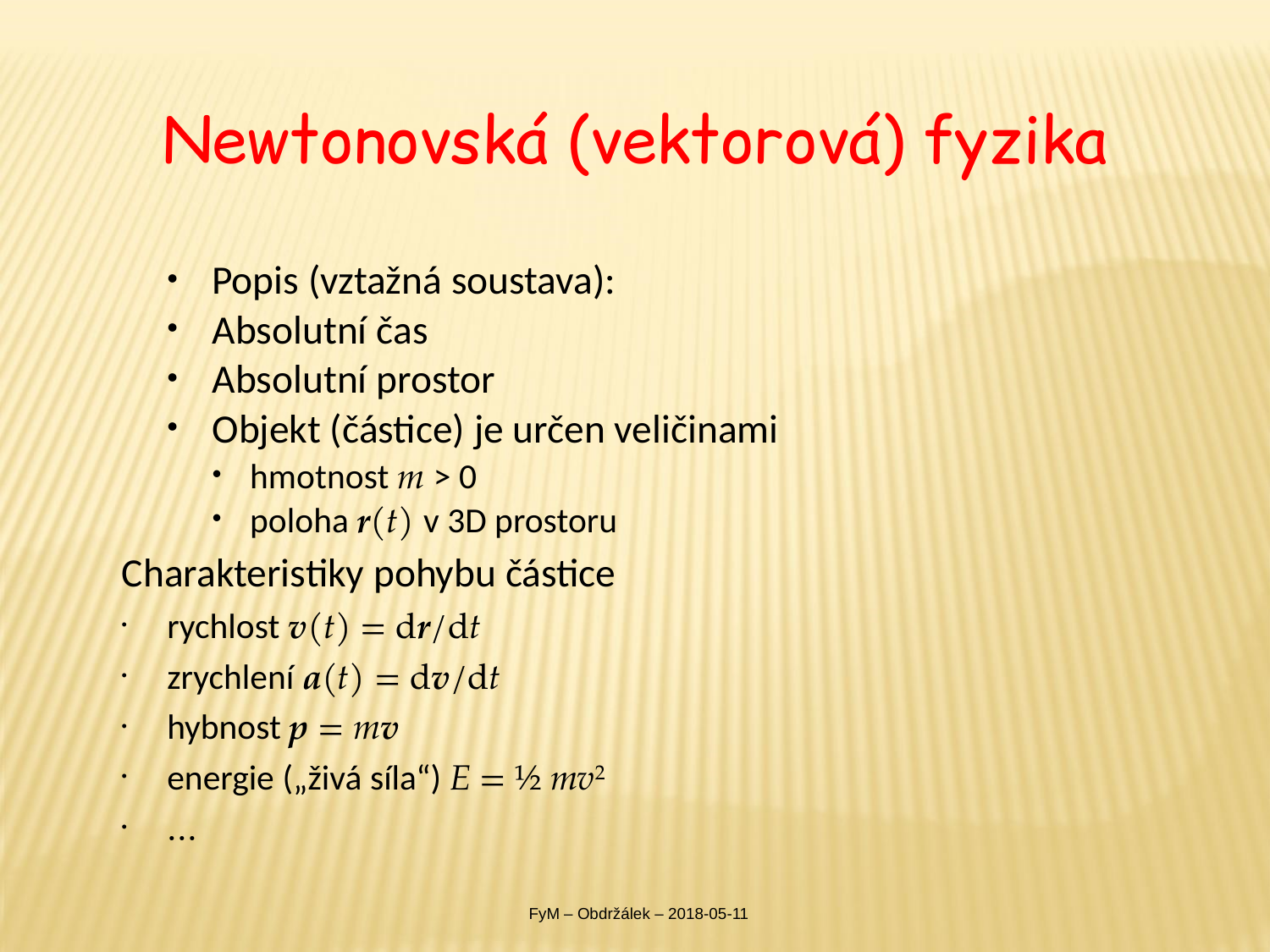

# Newtonovská (vektorová) fyzika
Popis (vztažná soustava):
Absolutní čas
Absolutní prostor
Objekt (částice) je určen veličinami
hmotnost m > 0
poloha r(t) v 3D prostoru
Charakteristiky pohybu částice
rychlost v(t) = dr/dt
zrychlení a(t) = dv/dt
hybnost p = mv
energie („živá síla“) E = ½ mv2
…

FyM – Obdržálek – 2018-05-11